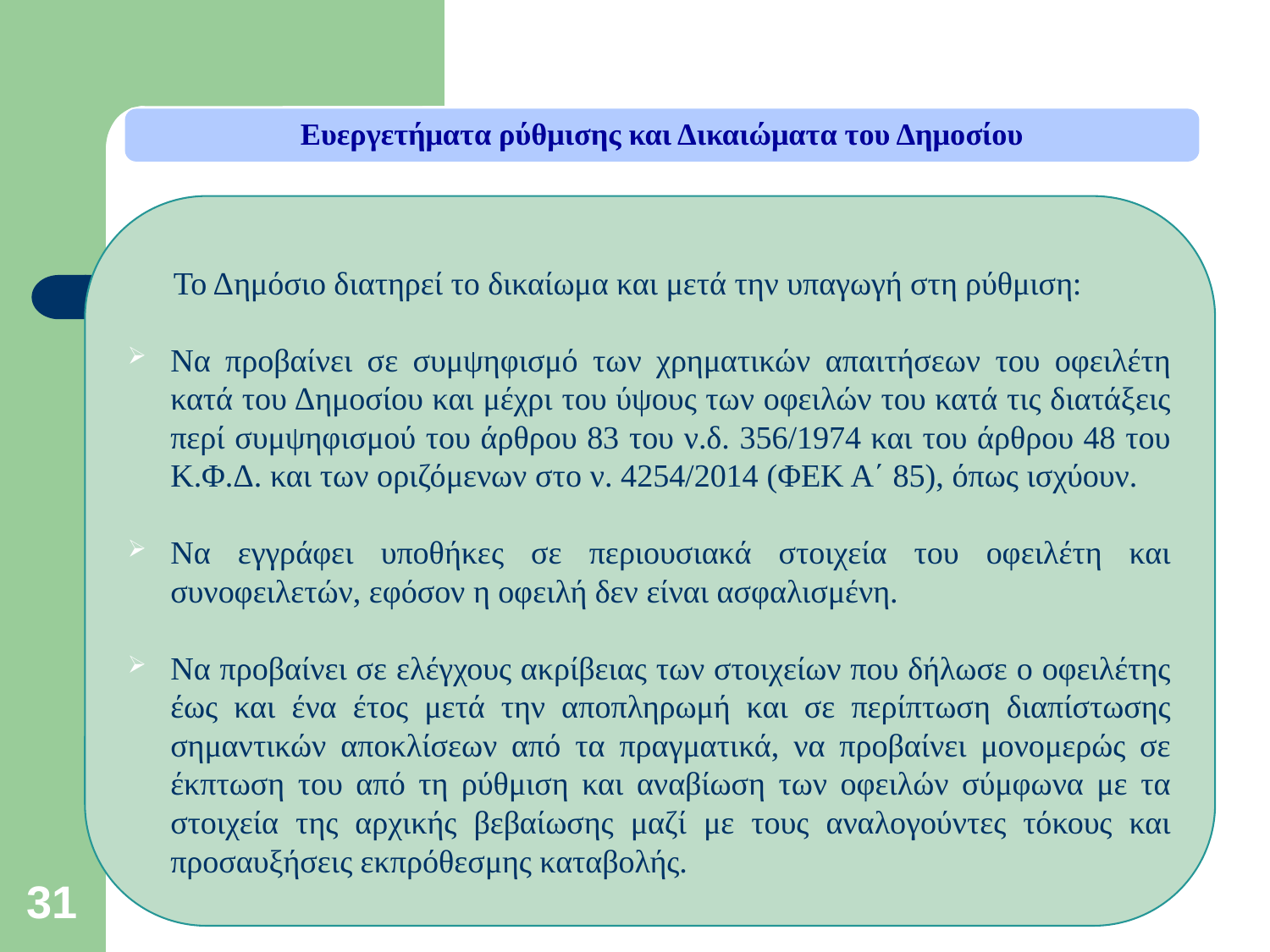

Ευεργετήματα ρύθμισης και Δικαιώματα του Δημοσίου

      Το Δημόσιο διατηρεί το δικαίωμα και μετά την υπαγωγή στη ρύθμιση:

Να προβαίνει σε συμψηφισμό των χρηματικών απαιτήσεων του οφειλέτη κατά του Δημοσίου και μέχρι του ύψους των οφειλών του κατά τις διατάξεις περί συμψηφισμού του άρθρου 83 του ν.δ. 356/1974 και του άρθρου 48 του Κ.Φ.Δ. και των οριζόμενων στο ν. 4254/2014 (ΦΕΚ Α΄ 85), όπως ισχύουν.

Να εγγράφει υποθήκες σε περιουσιακά στοιχεία του οφειλέτη και συνοφειλετών, εφόσον η οφειλή δεν είναι ασφαλισμένη.

Να προβαίνει σε ελέγχους ακρίβειας των στοιχείων που δήλωσε ο οφειλέτης έως και ένα έτος μετά την αποπληρωμή και σε περίπτωση διαπίστωσης σημαντικών αποκλίσεων από τα πραγματικά, να προβαίνει μονομερώς σε έκπτωση του από τη ρύθμιση και αναβίωση των οφειλών σύμφωνα με τα στοιχεία της αρχικής βεβαίωσης μαζί με τους αναλογούντες τόκους και προσαυξήσεις εκπρόθεσμης καταβολής.
31